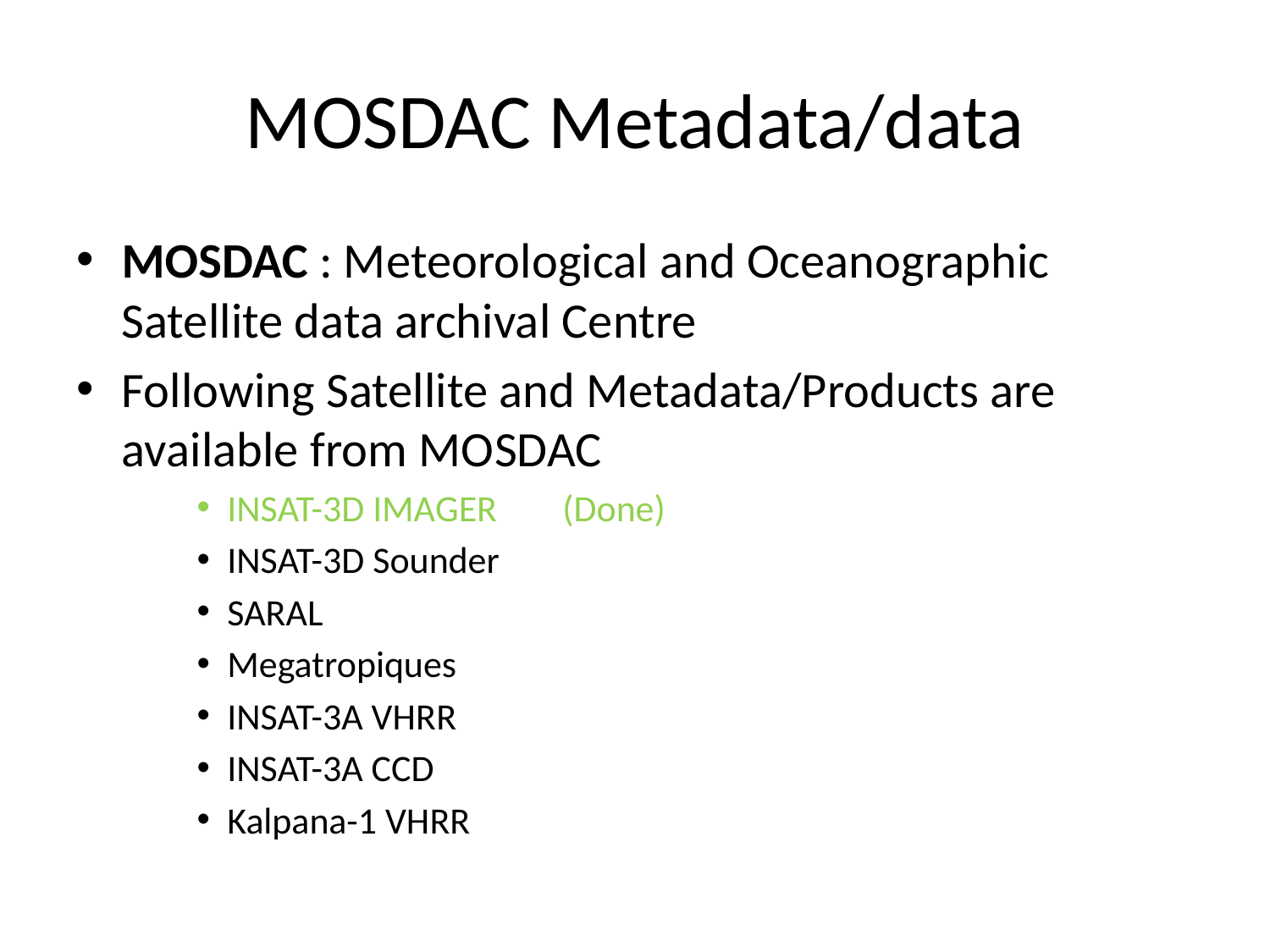

# MOSDAC Metadata/data
MOSDAC : Meteorological and Oceanographic Satellite data archival Centre
Following Satellite and Metadata/Products are available from MOSDAC
INSAT-3D IMAGER	(Done)
INSAT-3D Sounder
SARAL
Megatropiques
INSAT-3A VHRR
INSAT-3A CCD
Kalpana-1 VHRR